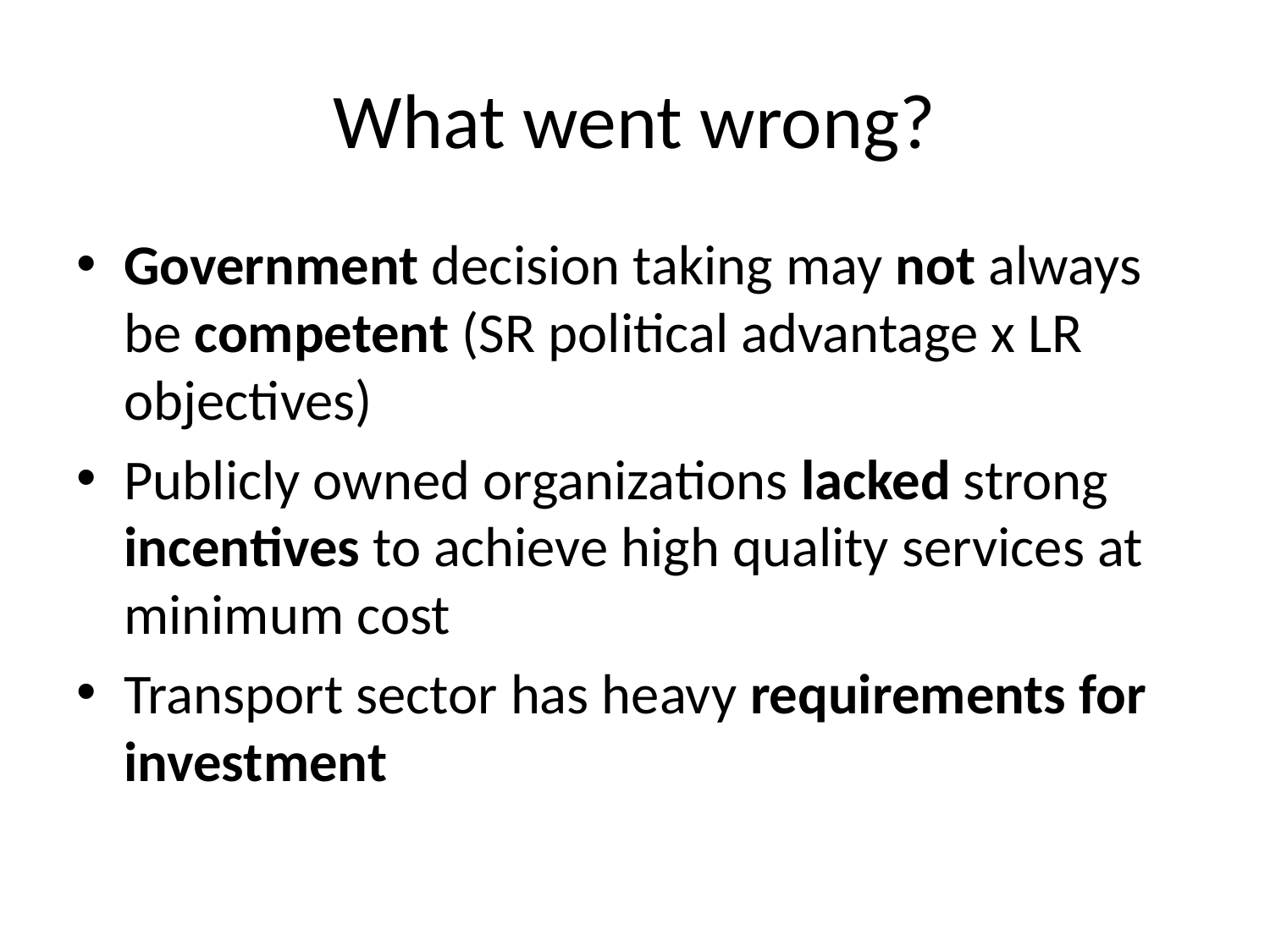

# What went wrong?
Government decision taking may not always be competent (SR political advantage x LR objectives)
Publicly owned organizations lacked strong incentives to achieve high quality services at minimum cost
Transport sector has heavy requirements for investment